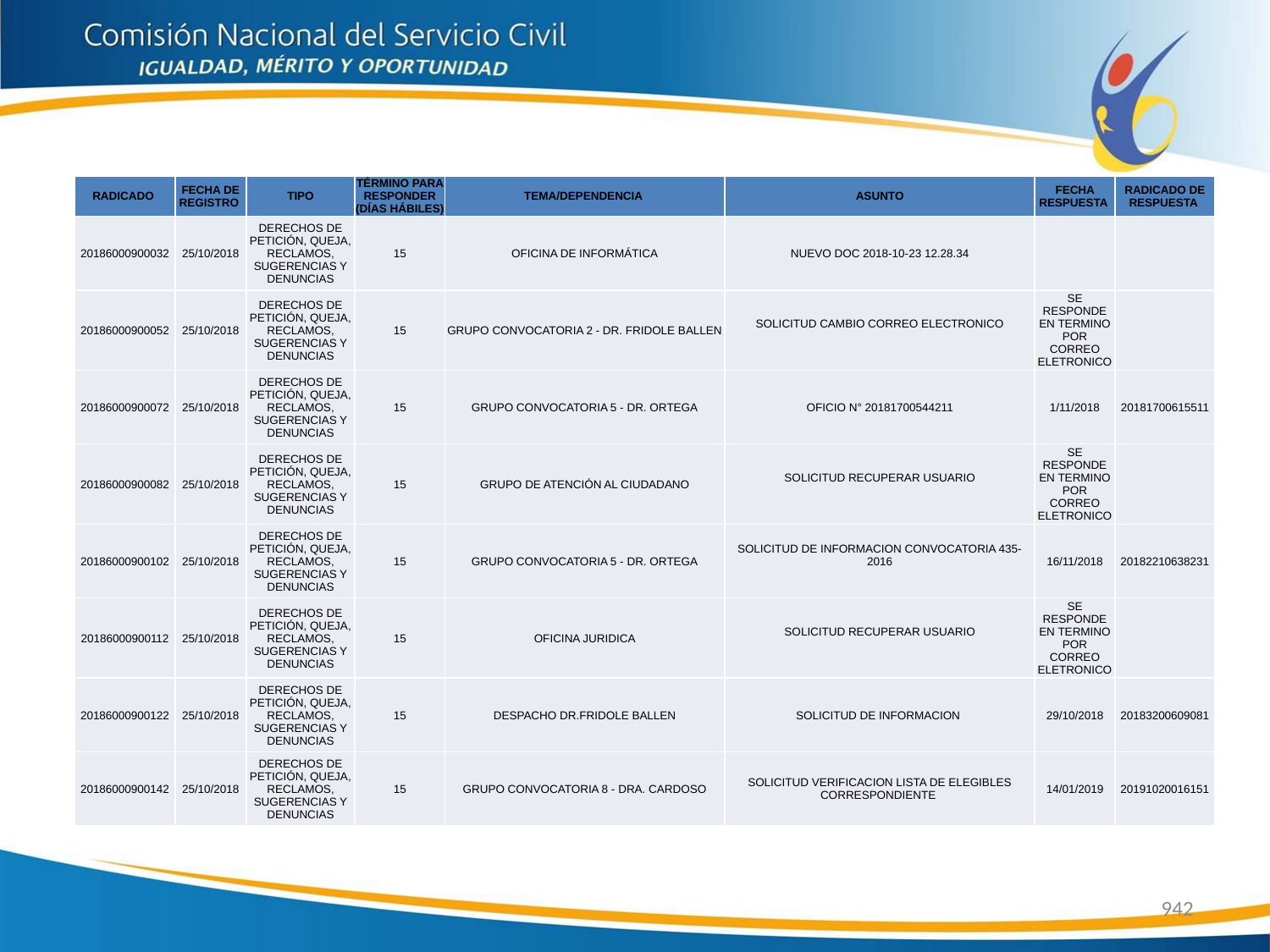

| RADICADO | FECHA DE REGISTRO | TIPO | TÉRMINO PARA RESPONDER (DÍAS HÁBILES) | TEMA/DEPENDENCIA | ASUNTO | FECHA RESPUESTA | RADICADO DE RESPUESTA |
| --- | --- | --- | --- | --- | --- | --- | --- |
| 20186000900032 | 25/10/2018 | DERECHOS DE PETICIÓN, QUEJA, RECLAMOS, SUGERENCIAS Y DENUNCIAS | 15 | OFICINA DE INFORMÁTICA | NUEVO DOC 2018-10-23 12.28.34 |  |  |
| 20186000900052 | 25/10/2018 | DERECHOS DE PETICIÓN, QUEJA, RECLAMOS, SUGERENCIAS Y DENUNCIAS | 15 | GRUPO CONVOCATORIA 2 - DR. FRIDOLE BALLEN | SOLICITUD CAMBIO CORREO ELECTRONICO | SE RESPONDE EN TERMINO POR CORREO ELETRONICO |  |
| 20186000900072 | 25/10/2018 | DERECHOS DE PETICIÓN, QUEJA, RECLAMOS, SUGERENCIAS Y DENUNCIAS | 15 | GRUPO CONVOCATORIA 5 - DR. ORTEGA | OFICIO N° 20181700544211 | 1/11/2018 | 20181700615511 |
| 20186000900082 | 25/10/2018 | DERECHOS DE PETICIÓN, QUEJA, RECLAMOS, SUGERENCIAS Y DENUNCIAS | 15 | GRUPO DE ATENCIÓN AL CIUDADANO | SOLICITUD RECUPERAR USUARIO | SE RESPONDE EN TERMINO POR CORREO ELETRONICO |  |
| 20186000900102 | 25/10/2018 | DERECHOS DE PETICIÓN, QUEJA, RECLAMOS, SUGERENCIAS Y DENUNCIAS | 15 | GRUPO CONVOCATORIA 5 - DR. ORTEGA | SOLICITUD DE INFORMACION CONVOCATORIA 435-2016 | 16/11/2018 | 20182210638231 |
| 20186000900112 | 25/10/2018 | DERECHOS DE PETICIÓN, QUEJA, RECLAMOS, SUGERENCIAS Y DENUNCIAS | 15 | OFICINA JURIDICA | SOLICITUD RECUPERAR USUARIO | SE RESPONDE EN TERMINO POR CORREO ELETRONICO |  |
| 20186000900122 | 25/10/2018 | DERECHOS DE PETICIÓN, QUEJA, RECLAMOS, SUGERENCIAS Y DENUNCIAS | 15 | DESPACHO DR.FRIDOLE BALLEN | SOLICITUD DE INFORMACION | 29/10/2018 | 20183200609081 |
| 20186000900142 | 25/10/2018 | DERECHOS DE PETICIÓN, QUEJA, RECLAMOS, SUGERENCIAS Y DENUNCIAS | 15 | GRUPO CONVOCATORIA 8 - DRA. CARDOSO | SOLICITUD VERIFICACION LISTA DE ELEGIBLES CORRESPONDIENTE | 14/01/2019 | 20191020016151 |
942